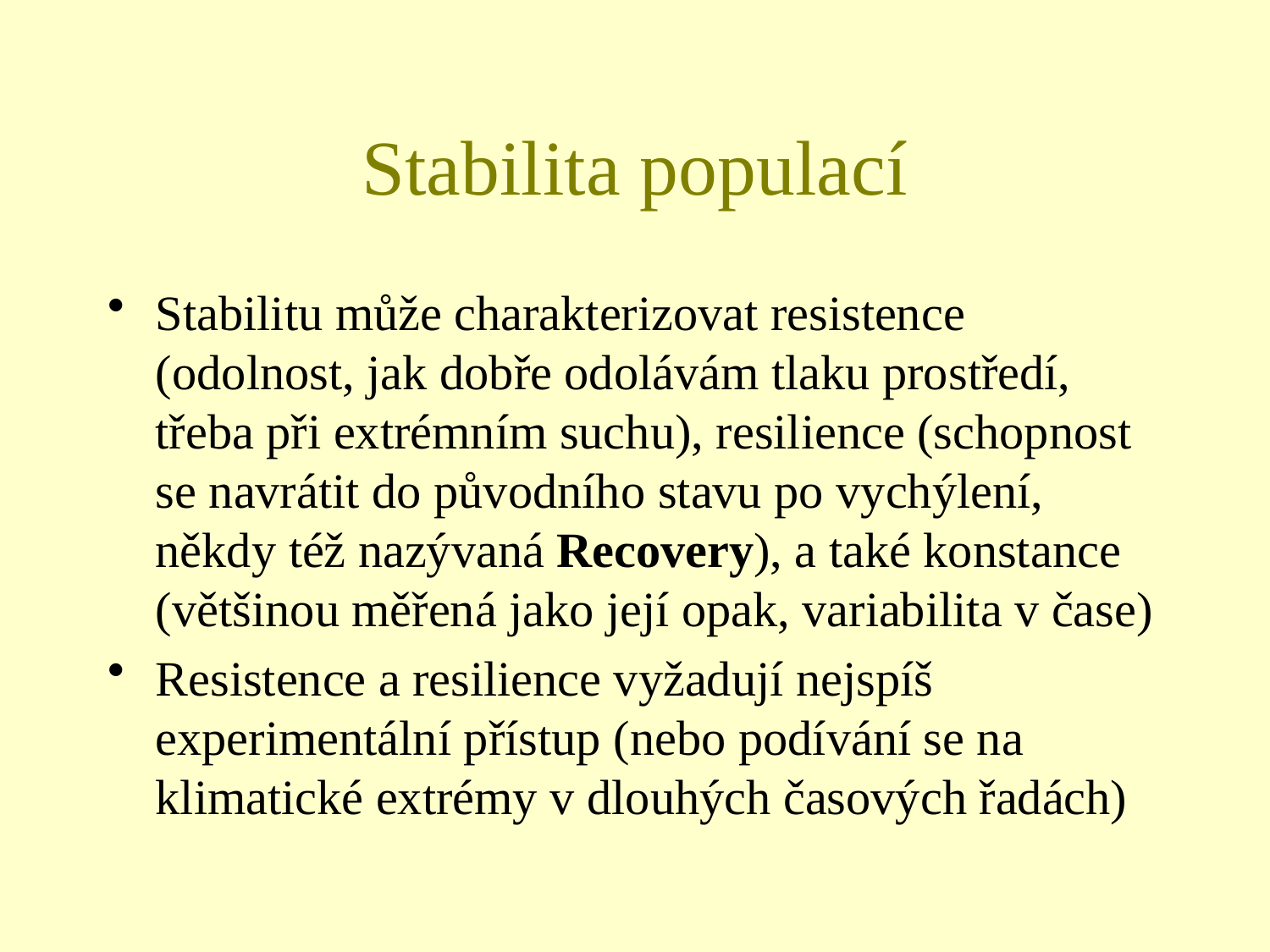

# Stabilita populací
Stabilitu může charakterizovat resistence (odolnost, jak dobře odolávám tlaku prostředí, třeba při extrémním suchu), resilience (schopnost se navrátit do původního stavu po vychýlení, někdy též nazývaná Recovery), a také konstance (většinou měřená jako její opak, variabilita v čase)
Resistence a resilience vyžadují nejspíš experimentální přístup (nebo podívání se na klimatické extrémy v dlouhých časových řadách)